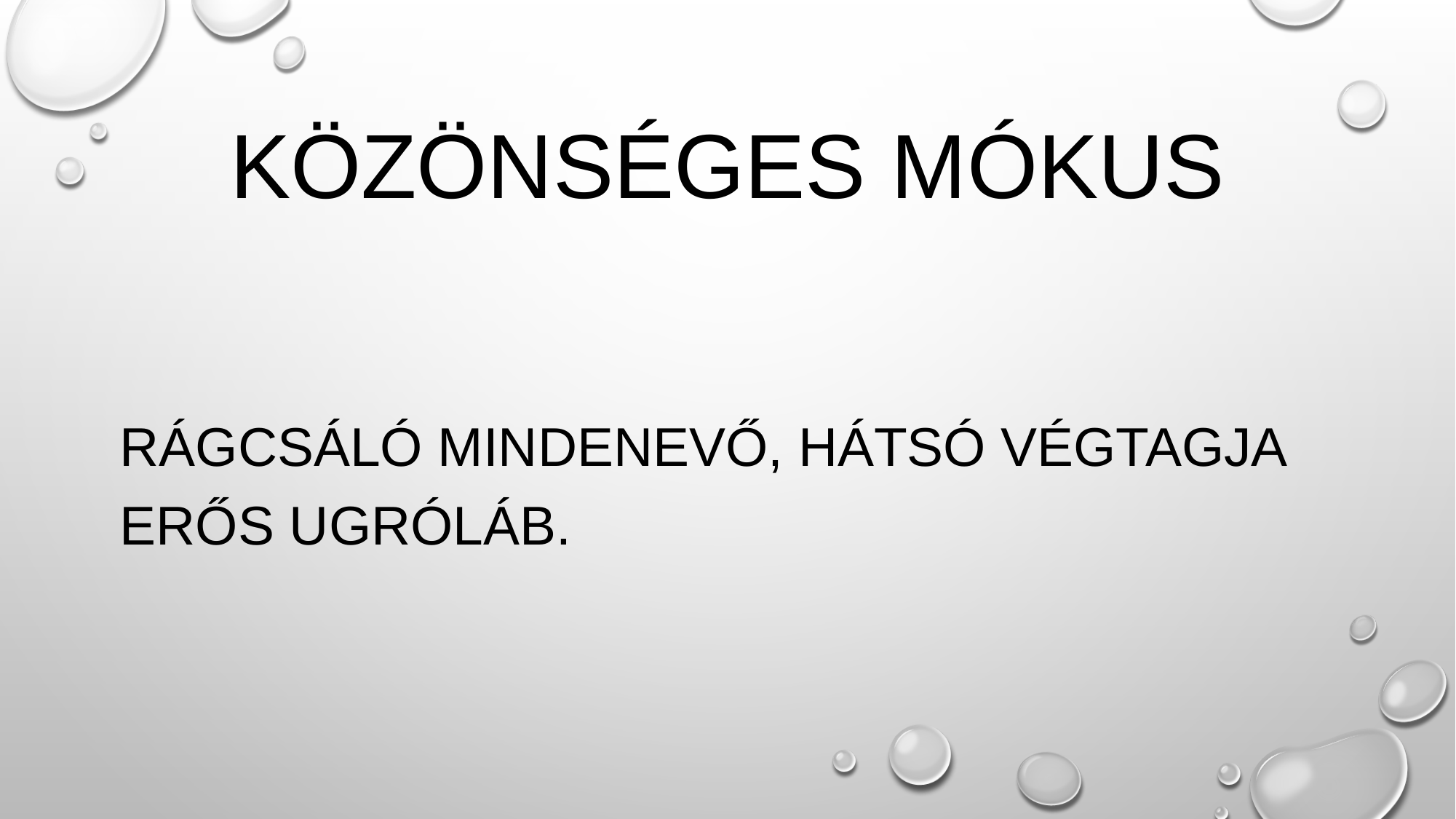

# Közönséges mókus

Rágcsáló mindenevő, hátsó végtagja erős ugróláb.